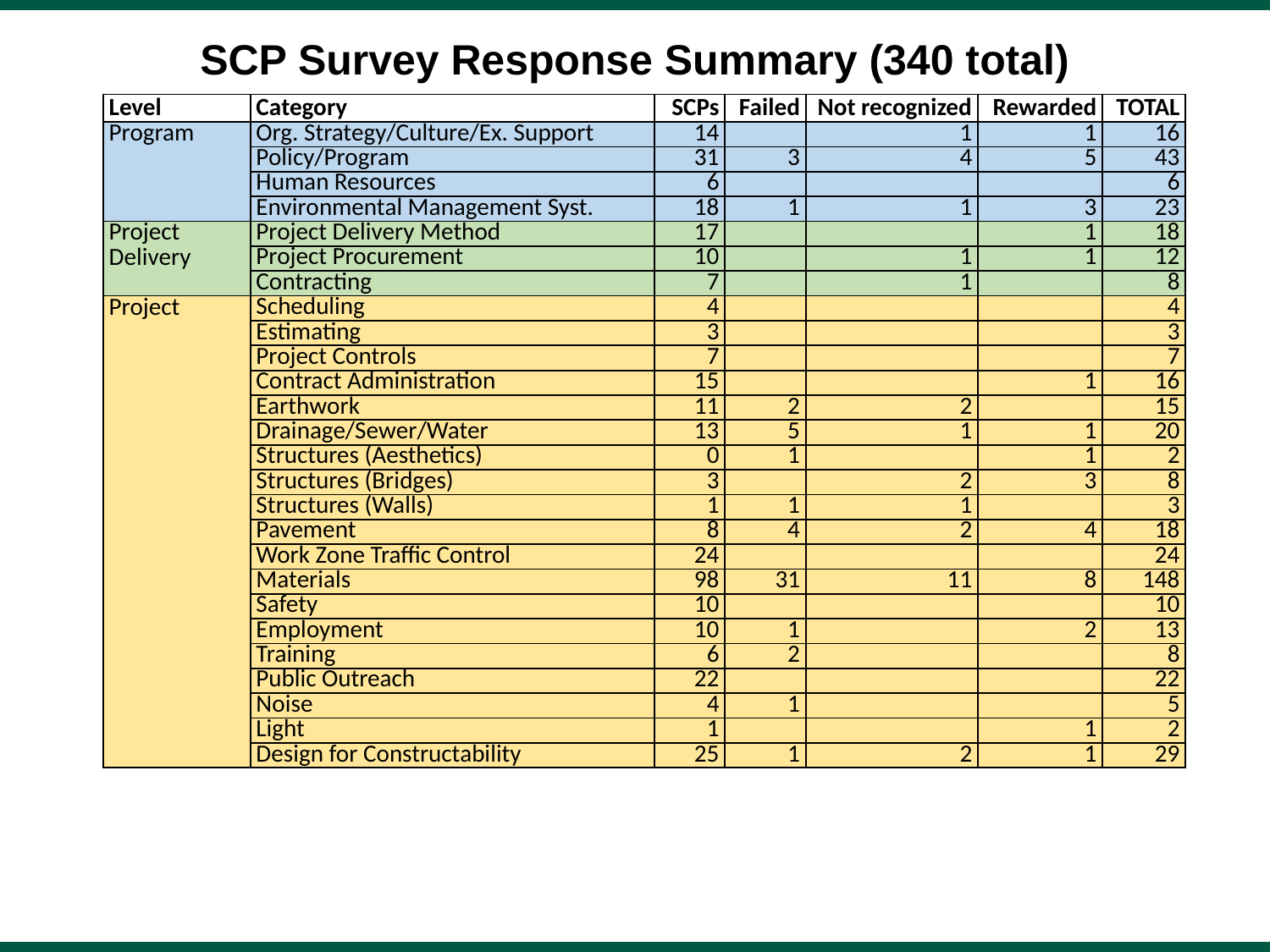

SCP Survey Response Summary (340 total)
| Level | Category | SCPs | Failed | Not recognized | Rewarded | TOTAL |
| --- | --- | --- | --- | --- | --- | --- |
| Program | Org. Strategy/Culture/Ex. Support | 14 |  | 1 | 1 | 16 |
|  | Policy/Program | 31 | 3 | 4 | 5 | 43 |
|  | Human Resources | 6 |  |  |  | 6 |
|  | Environmental Management Syst. | 18 | 1 | 1 | 3 | 23 |
| Project Delivery | Project Delivery Method | 17 |  |  | 1 | 18 |
|  | Project Procurement | 10 |  | 1 | 1 | 12 |
|  | Contracting | 7 |  | 1 |  | 8 |
| Project | Scheduling | 4 |  |  |  | 4 |
|  | Estimating | 3 |  |  |  | 3 |
|  | Project Controls | 7 |  |  |  | 7 |
|  | Contract Administration | 15 |  |  | 1 | 16 |
|  | Earthwork | 11 | 2 | 2 |  | 15 |
|  | Drainage/Sewer/Water | 13 | 5 | 1 | 1 | 20 |
|  | Structures (Aesthetics) | 0 | 1 |  | 1 | 2 |
|  | Structures (Bridges) | 3 |  | 2 | 3 | 8 |
|  | Structures (Walls) | 1 | 1 | 1 |  | 3 |
|  | Pavement | 8 | 4 | 2 | 4 | 18 |
|  | Work Zone Traffic Control | 24 |  |  |  | 24 |
|  | Materials | 98 | 31 | 11 | 8 | 148 |
|  | Safety | 10 |  |  |  | 10 |
|  | Employment | 10 | 1 |  | 2 | 13 |
|  | Training | 6 | 2 |  |  | 8 |
|  | Public Outreach | 22 |  |  |  | 22 |
|  | Noise | 4 | 1 |  |  | 5 |
|  | Light | 1 |  |  | 1 | 2 |
|  | Design for Constructability | 25 | 1 | 2 | 1 | 29 |